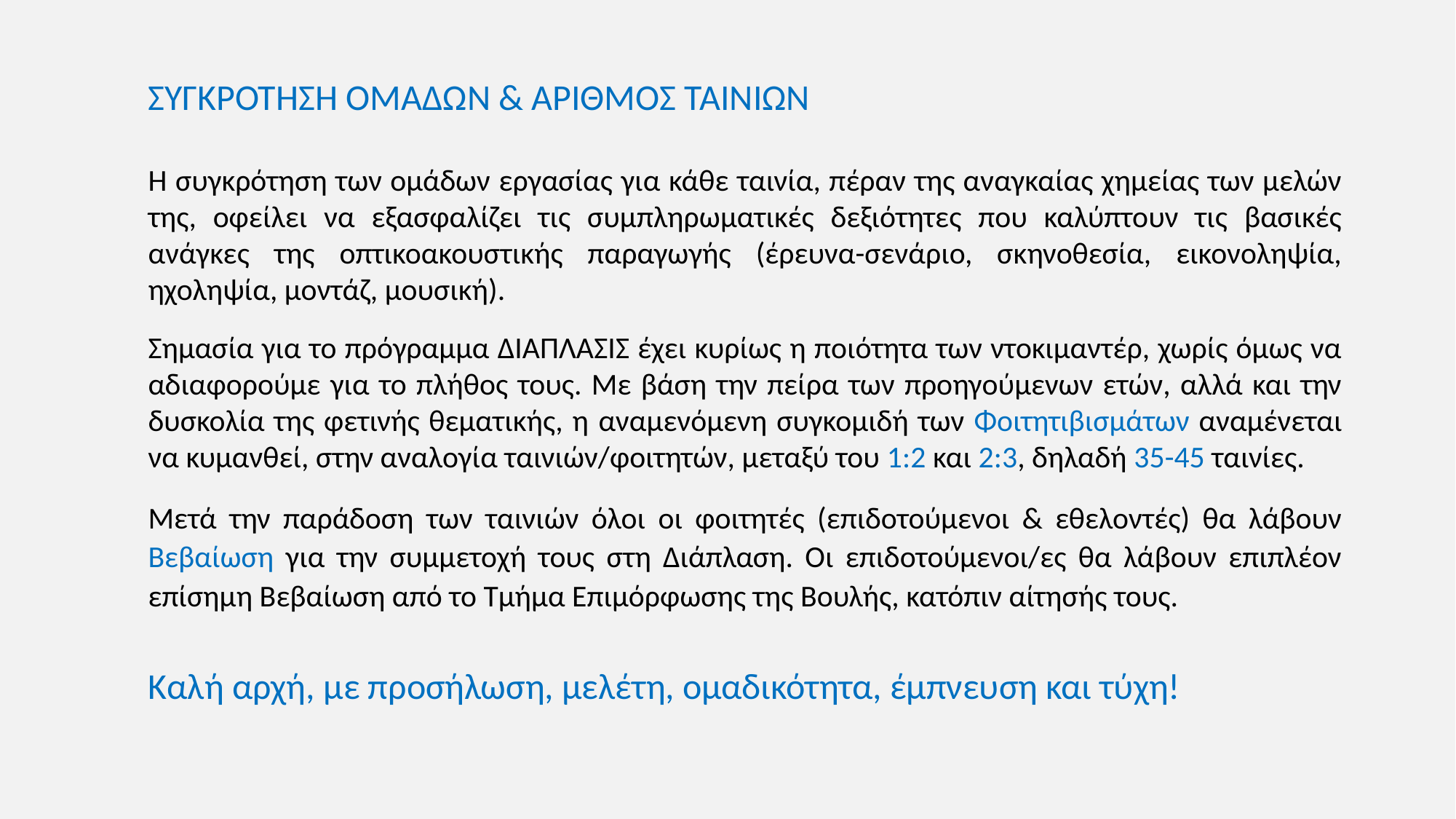

ΣΥΓΚΡΟΤΗΣΗ ΟΜΑΔΩΝ & ΑΡΙΘΜΟΣ ΤΑΙΝΙΩΝ

Η συγκρότηση των ομάδων εργασίας για κάθε ταινία, πέραν της αναγκαίας χημείας των μελών της, οφείλει να εξασφαλίζει τις συμπληρωματικές δεξιότητες που καλύπτουν τις βασικές ανάγκες της οπτικοακουστικής παραγωγής (έρευνα-σενάριο, σκηνοθεσία, εικονοληψία, ηχοληψία, μοντάζ, μουσική).

Σημασία για το πρόγραμμα ΔΙΑΠΛΑΣΙΣ έχει κυρίως η ποιότητα των ντοκιμαντέρ, χωρίς όμως να αδιαφορούμε για το πλήθος τους. Με βάση την πείρα των προηγούμενων ετών, αλλά και την δυσκολία της φετινής θεματικής, η αναμενόμενη συγκομιδή των Φοιτητιβισμάτων αναμένεται να κυμανθεί, στην αναλογία ταινιών/φοιτητών, μεταξύ του 1:2 και 2:3, δηλαδή 35-45 ταινίες.

Μετά την παράδοση των ταινιών όλοι οι φοιτητές (επιδοτούμενοι & εθελοντές) θα λάβουν Βεβαίωση για την συμμετοχή τους στη Διάπλαση. Οι επιδοτούμενοι/ες θα λάβουν επιπλέον επίσημη Βεβαίωση από το Τμήμα Επιμόρφωσης της Βουλής, κατόπιν αίτησής τους.

Καλή αρχή, με προσήλωση, μελέτη, ομαδικότητα, έμπνευση και τύχη!